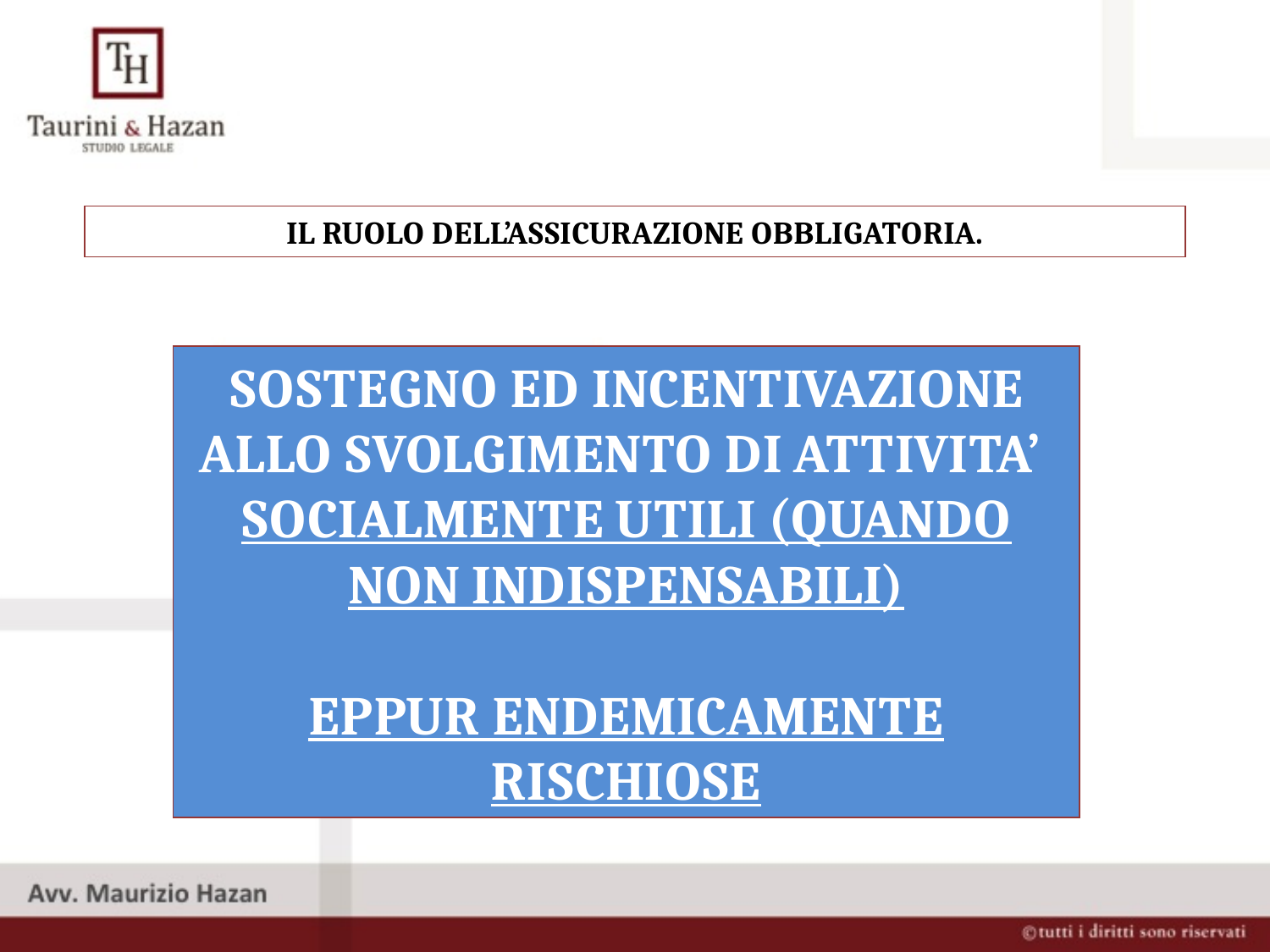

IL RUOLO DELL’ASSICURAZIONE OBBLIGATORIA.
SOSTEGNO ED INCENTIVAZIONE ALLO SVOLGIMENTO DI ATTIVITA’
SOCIALMENTE UTILI (QUANDO NON INDISPENSABILI)

EPPUR ENDEMICAMENTE RISCHIOSE